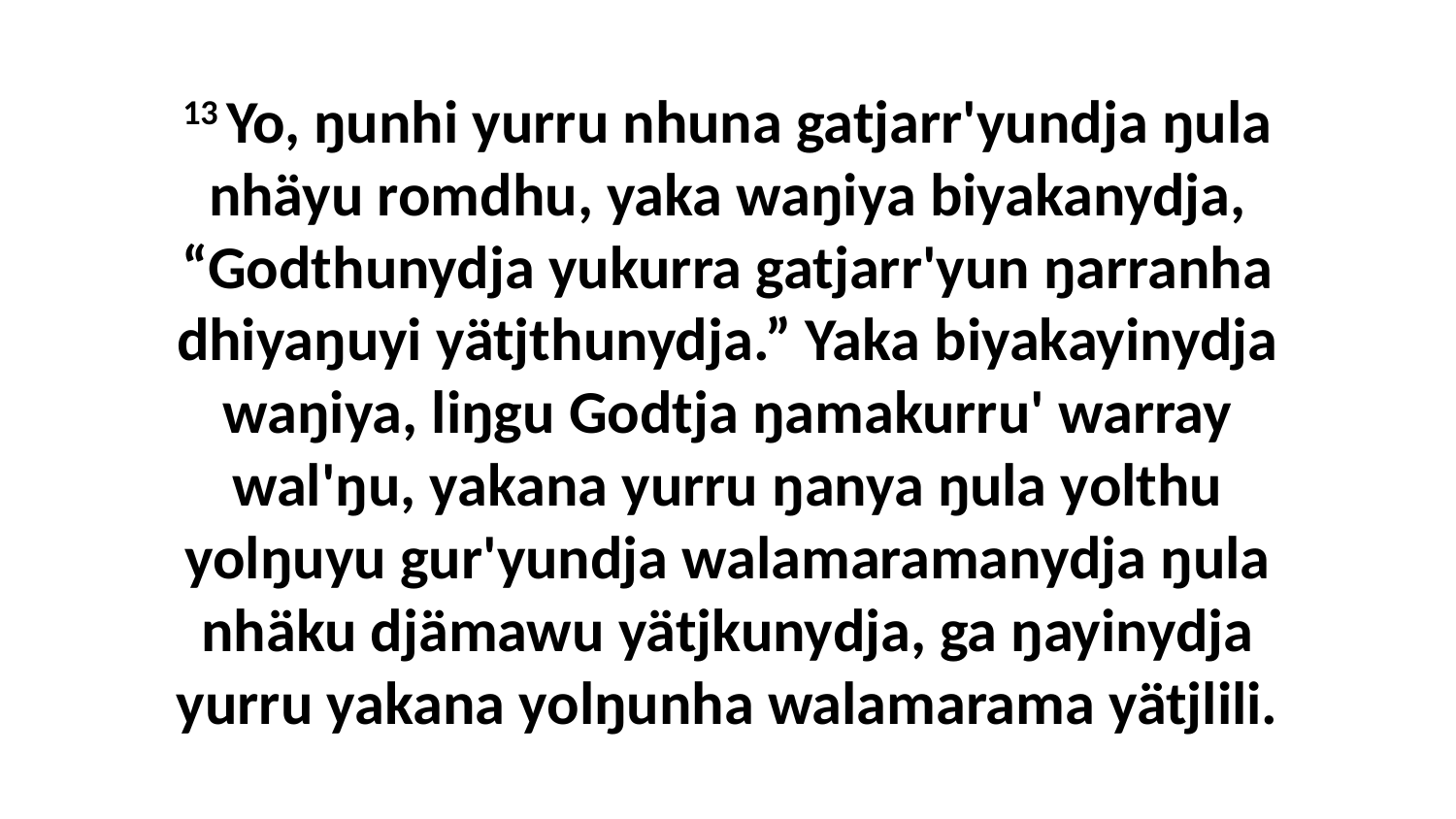

13 Yo, ŋunhi yurru nhuna gatjarr'yundja ŋula nhäyu romdhu, yaka waŋiya biyakanydja, “Godthunydja yukurra gatjarr'yun ŋarranha dhiyaŋuyi yätjthunydja.” Yaka biyakayinydja waŋiya, liŋgu Godtja ŋamakurru' warray wal'ŋu, yakana yurru ŋanya ŋula yolthu yolŋuyu gur'yundja walamaramanydja ŋula nhäku djämawu yätjkunydja, ga ŋayinydja yurru yakana yolŋunha walamarama yätjlili.